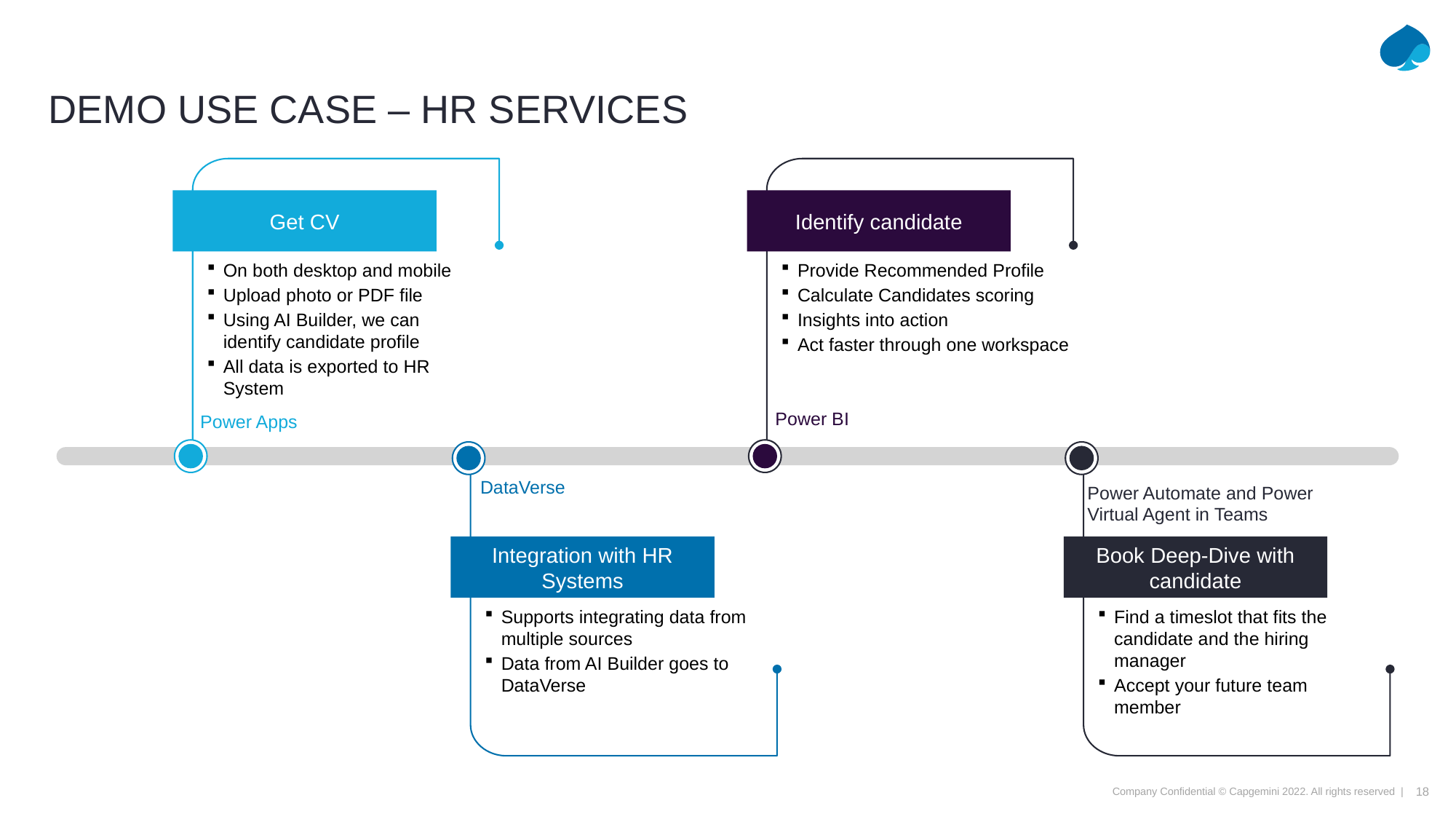

# Demo Use Case – HR Services

Get CV
Identify candidate
On both desktop and mobile
Upload photo or PDF file
Using AI Builder, we can identify candidate profile
All data is exported to HR System
Provide Recommended Profile
Calculate Candidates scoring
Insights into action
Act faster through one workspace
Power BI
Power Apps

DataVerse
Power Automate and Power Virtual Agent in Teams
Integration with HR Systems
Book Deep-Dive with candidate
Supports integrating data from multiple sources
Data from AI Builder goes to DataVerse
Find a timeslot that fits the candidate and the hiring manager
Accept your future team member